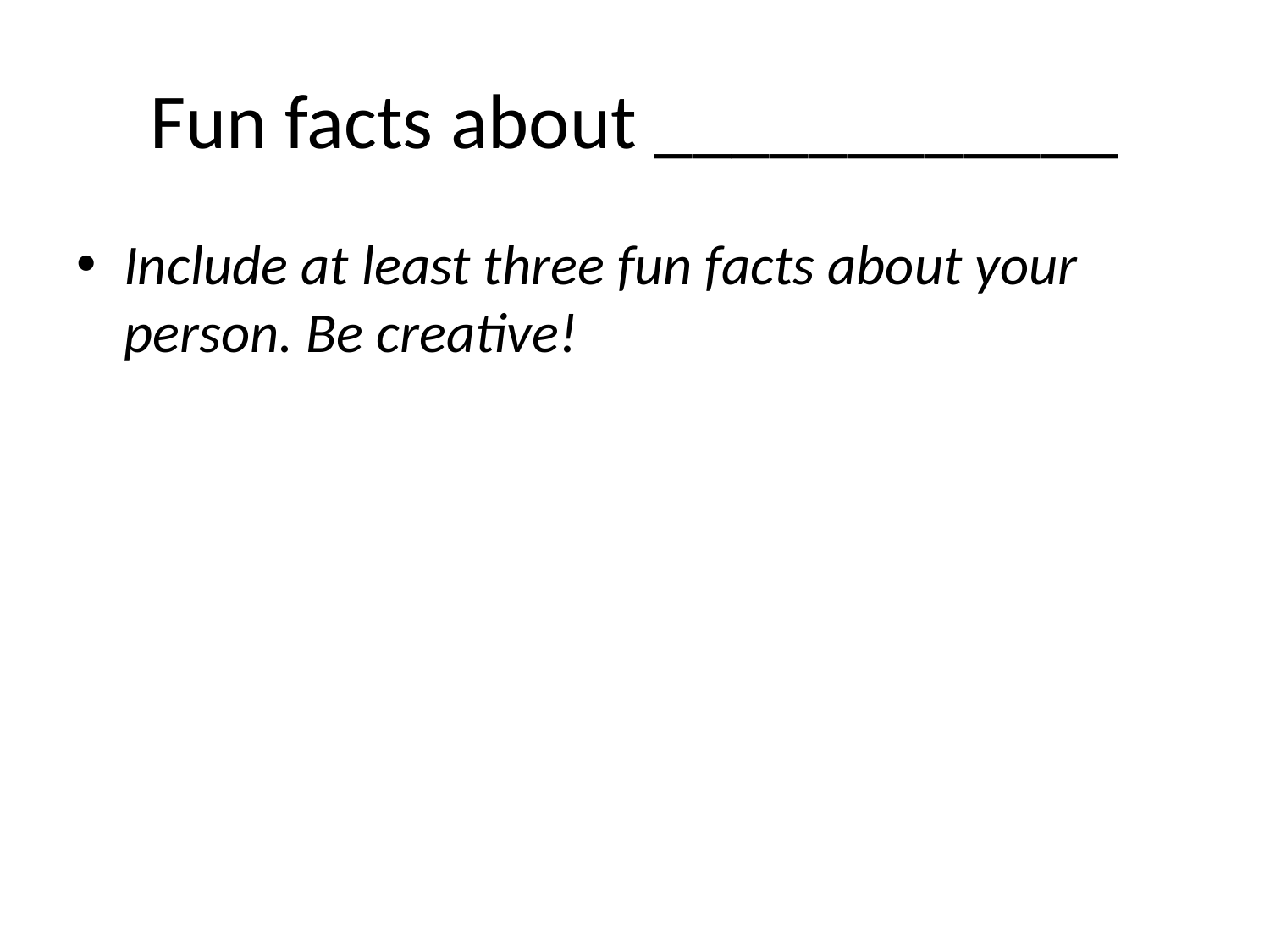

# Fun facts about ____________
Include at least three fun facts about your person. Be creative!